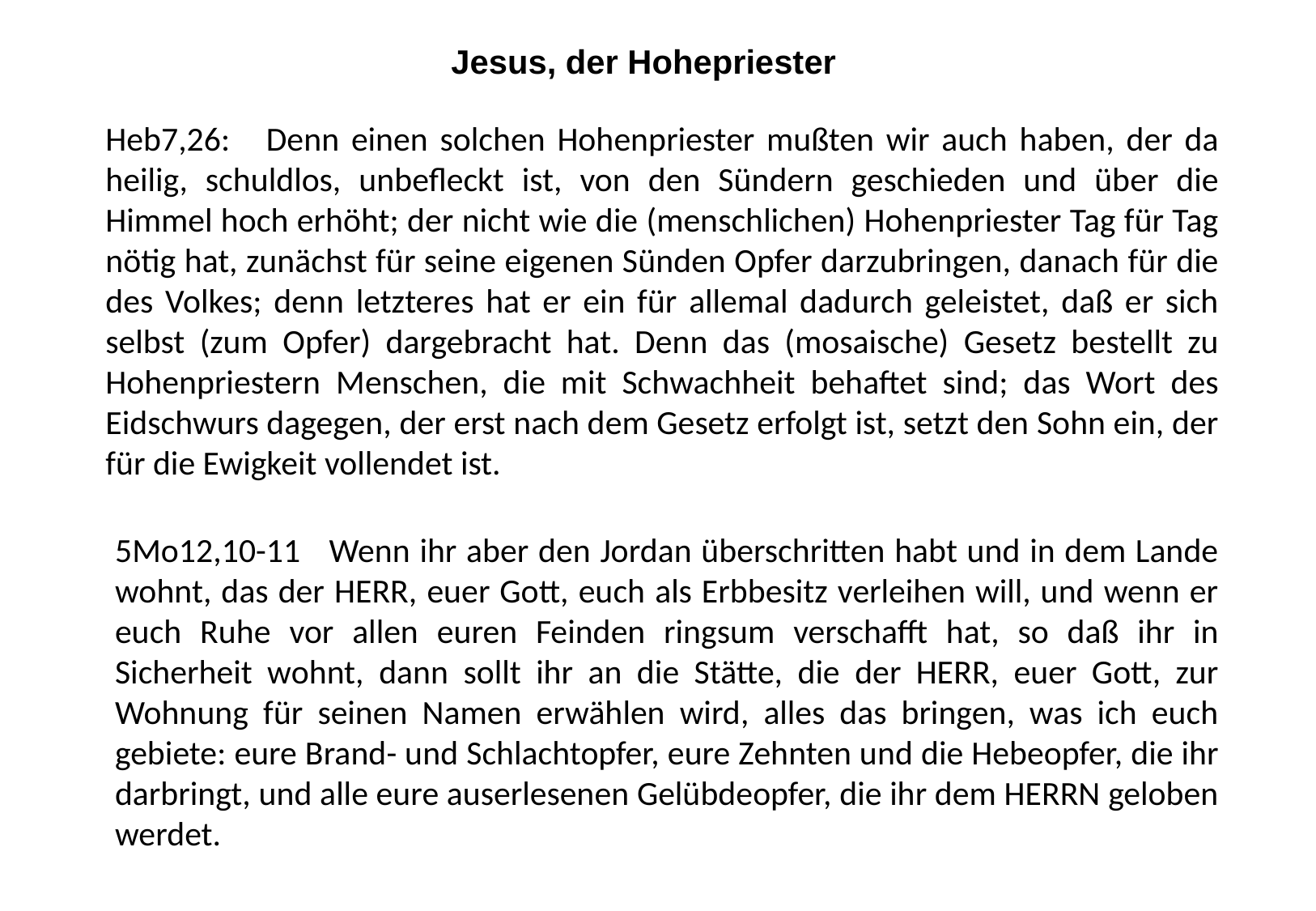

Jesus, der Hohepriester
Heb7,26:   Denn einen solchen Hohenpriester mußten wir auch haben, der da heilig, schuldlos, unbefleckt ist, von den Sündern geschieden und über die Himmel hoch erhöht; der nicht wie die (menschlichen) Hohenpriester Tag für Tag nötig hat, zunächst für seine eigenen Sünden Opfer darzubringen, danach für die des Volkes; denn letzteres hat er ein für allemal dadurch geleistet, daß er sich selbst (zum Opfer) dargebracht hat. Denn das (mosaische) Gesetz bestellt zu Hohenpriestern Menschen, die mit Schwachheit behaftet sind; das Wort des Eidschwurs dagegen, der erst nach dem Gesetz erfolgt ist, setzt den Sohn ein, der für die Ewigkeit vollendet ist.
5Mo12,10-11   Wenn ihr aber den Jordan überschritten habt und in dem Lande wohnt, das der HERR, euer Gott, euch als Erbbesitz verleihen will, und wenn er euch Ruhe vor allen euren Feinden ringsum verschafft hat, so daß ihr in Sicherheit wohnt, dann sollt ihr an die Stätte, die der HERR, euer Gott, zur Wohnung für seinen Namen erwählen wird, alles das bringen, was ich euch gebiete: eure Brand- und Schlachtopfer, eure Zehnten und die Hebeopfer, die ihr darbringt, und alle eure auserlesenen Gelübdeopfer, die ihr dem HERRN geloben werdet.